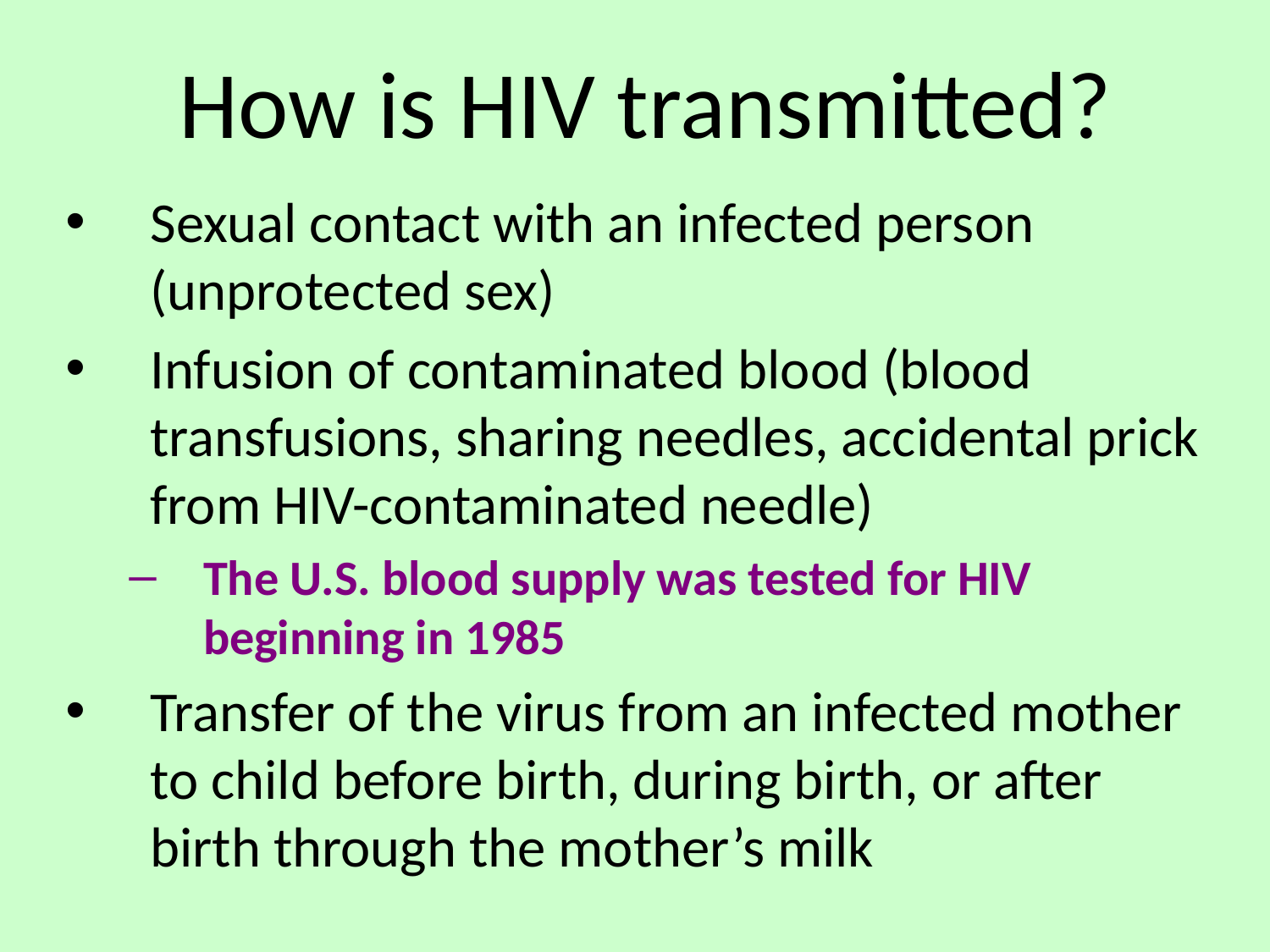

# How is HIV transmitted?
Sexual contact with an infected person (unprotected sex)
Infusion of contaminated blood (blood transfusions, sharing needles, accidental prick from HIV-contaminated needle)
The U.S. blood supply was tested for HIV beginning in 1985
Transfer of the virus from an infected mother to child before birth, during birth, or after birth through the mother’s milk